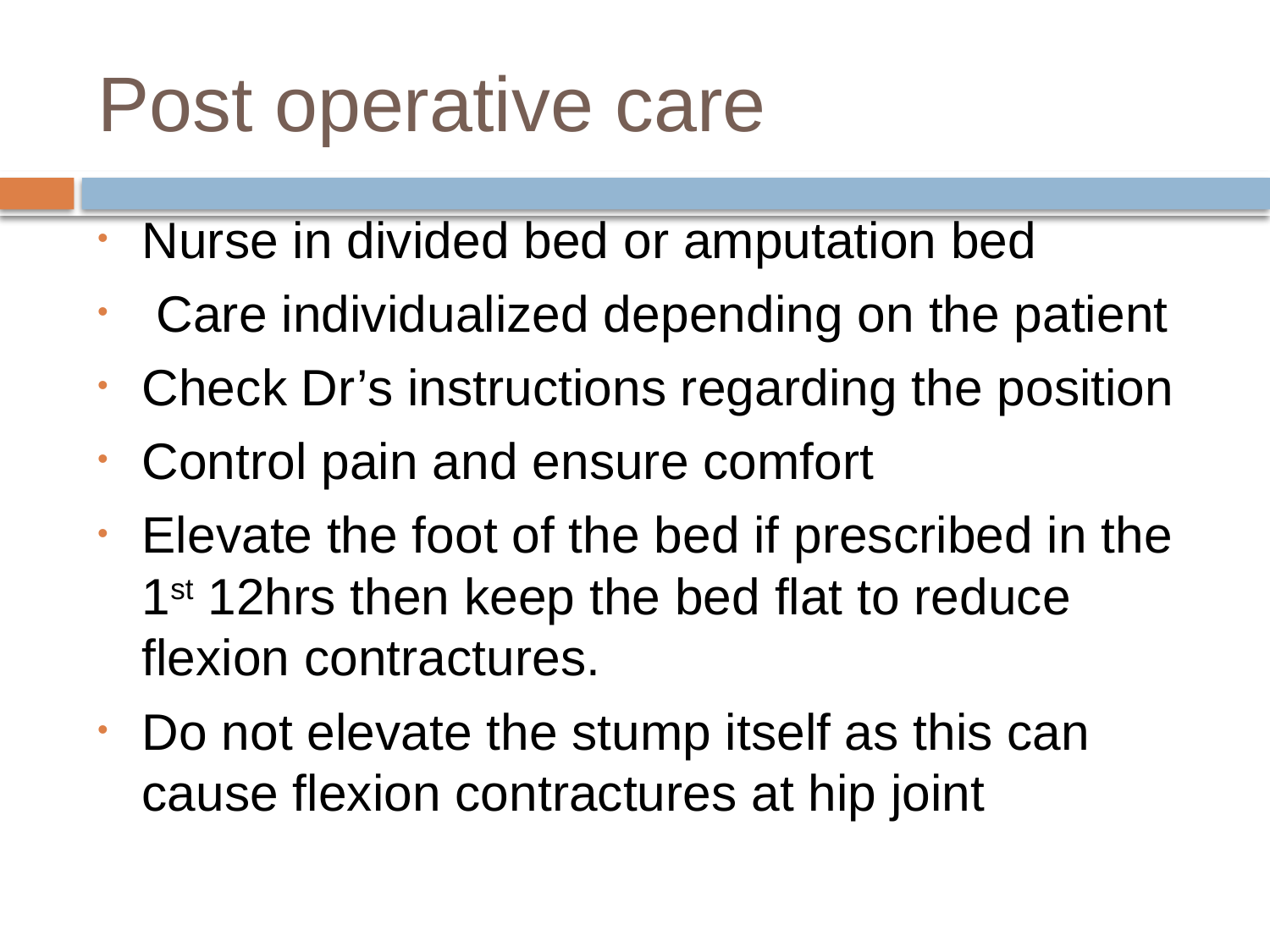

# Post operative care
Nurse in divided bed or amputation bed
 Care individualized depending on the patient
Check Dr’s instructions regarding the position
Control pain and ensure comfort
Elevate the foot of the bed if prescribed in the 1st 12hrs then keep the bed flat to reduce flexion contractures.
Do not elevate the stump itself as this can cause flexion contractures at hip joint